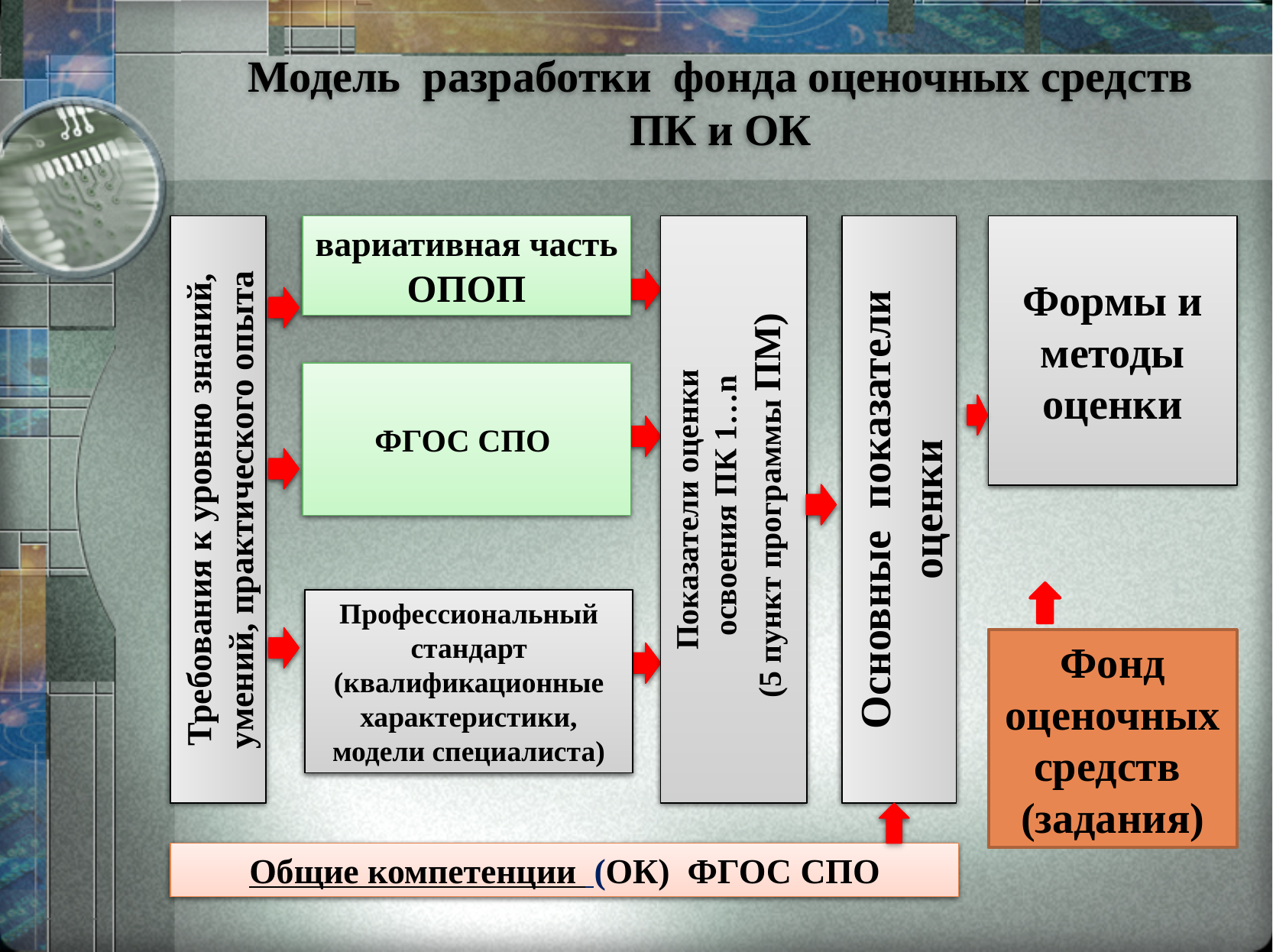

# Модель  разработки  фонда оценочных средств ПК и ОК
вариативная часть ОПОП
Показатели оценки
 освоения ПК 1…n
 (5 пункт программы ПМ)

ФГОС СПО

Основные  показатели оценки
Требования к уровню знаний, умений, практического опыта

Профессиональный стандарт (квалификационные характеристики, модели специалиста)

Фонд оценочных средств
(задания)

Общие компетенции  (ОК)  ФГОС СПО

Формы и методы оценки

вариативная часть ОПОП
Показатели оценки
 освоения ПК 1…n
 (5 пункт программы ПМ)

ФГОС СПО

Основные  показатели оценки
Требования к уровню знаний, умений, практического опыта

Профессиональный стандарт (квалификационные характеристики, модели специалиста)

Фонд оценочных средств
(задания)

Общие компетенции  (ОК)  ФГОС СПО

Формы и методы оценки